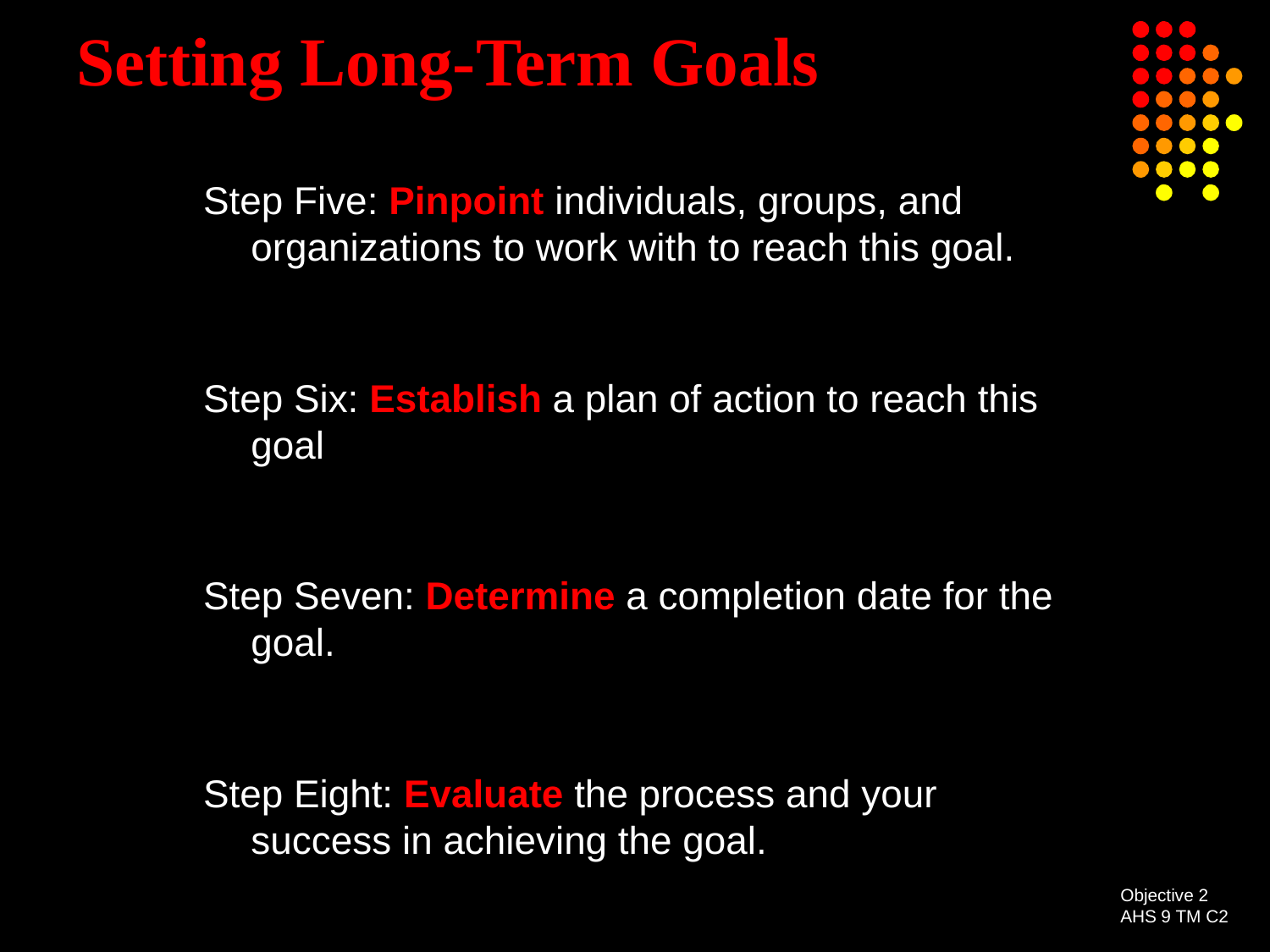

# Setting Long-Term Goals
Step Five: Pinpoint individuals, groups, and organizations to work with to reach this goal.

Step Six: Establish a plan of action to reach this goal

Step Seven: Determine a completion date for the goal.

Step Eight: Evaluate the process and your success in achieving the goal.
Objective 2
AHS 9 TM C2